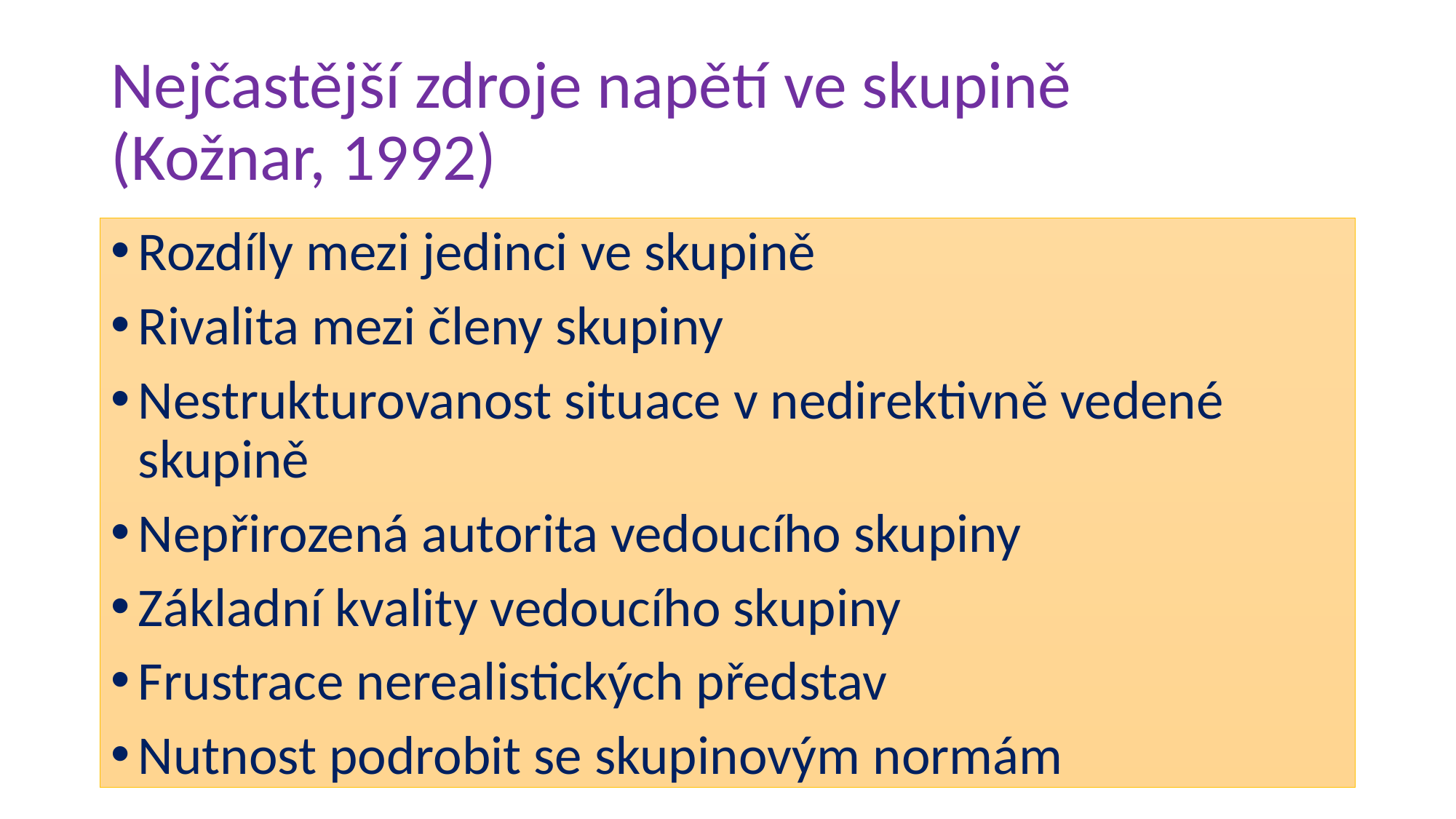

# Nejčastější zdroje napětí ve skupině (Kožnar, 1992)
Rozdíly mezi jedinci ve skupině
Rivalita mezi členy skupiny
Nestrukturovanost situace v nedirektivně vedené skupině
Nepřirozená autorita vedoucího skupiny
Základní kvality vedoucího skupiny
Frustrace nerealistických představ
Nutnost podrobit se skupinovým normám